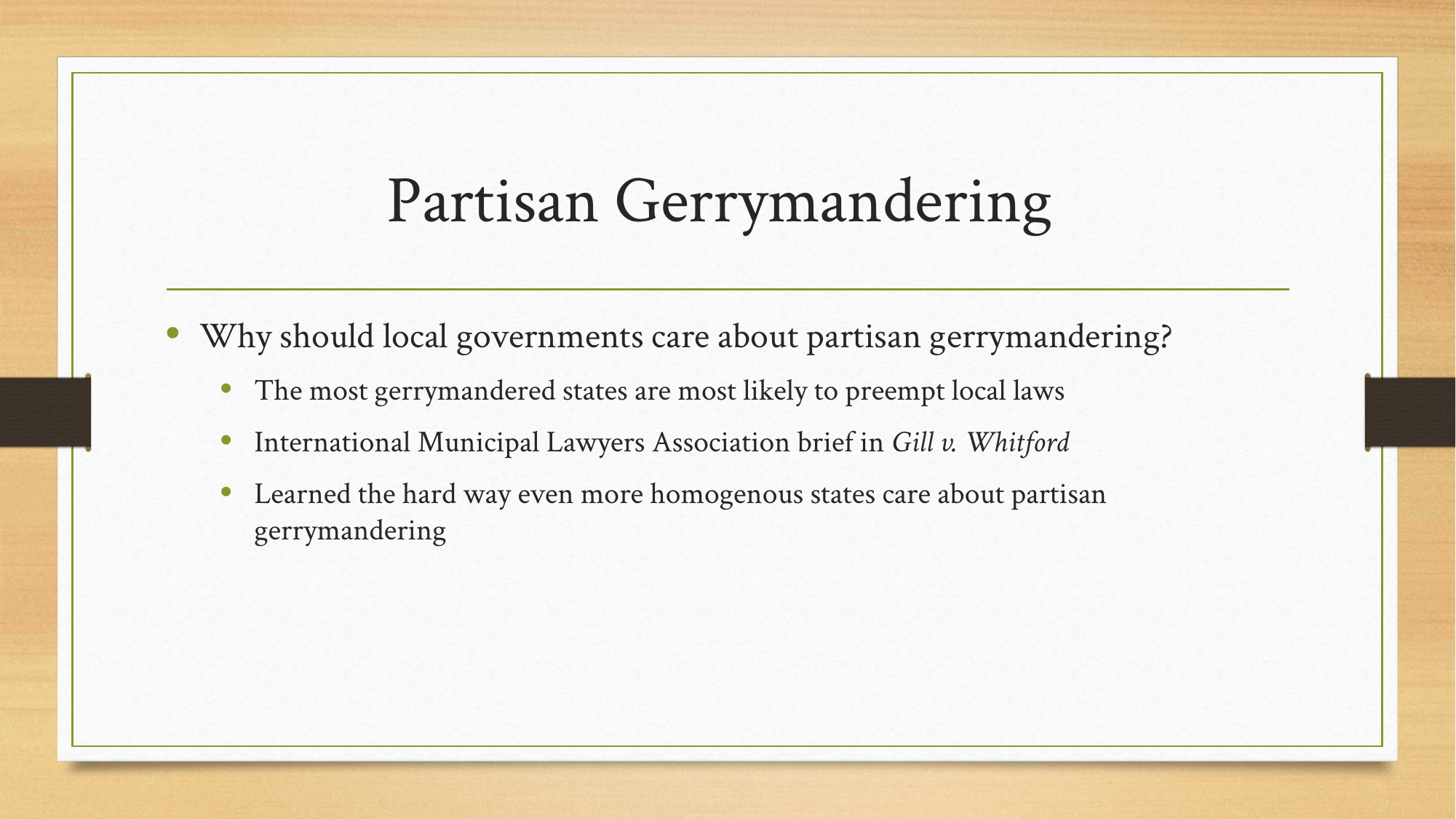

# Partisan Gerrymandering
Why should local governments care about partisan gerrymandering?
The most gerrymandered states are most likely to preempt local laws
International Municipal Lawyers Association brief in Gill v. Whitford
Learned the hard way even more homogenous states care about partisan gerrymandering